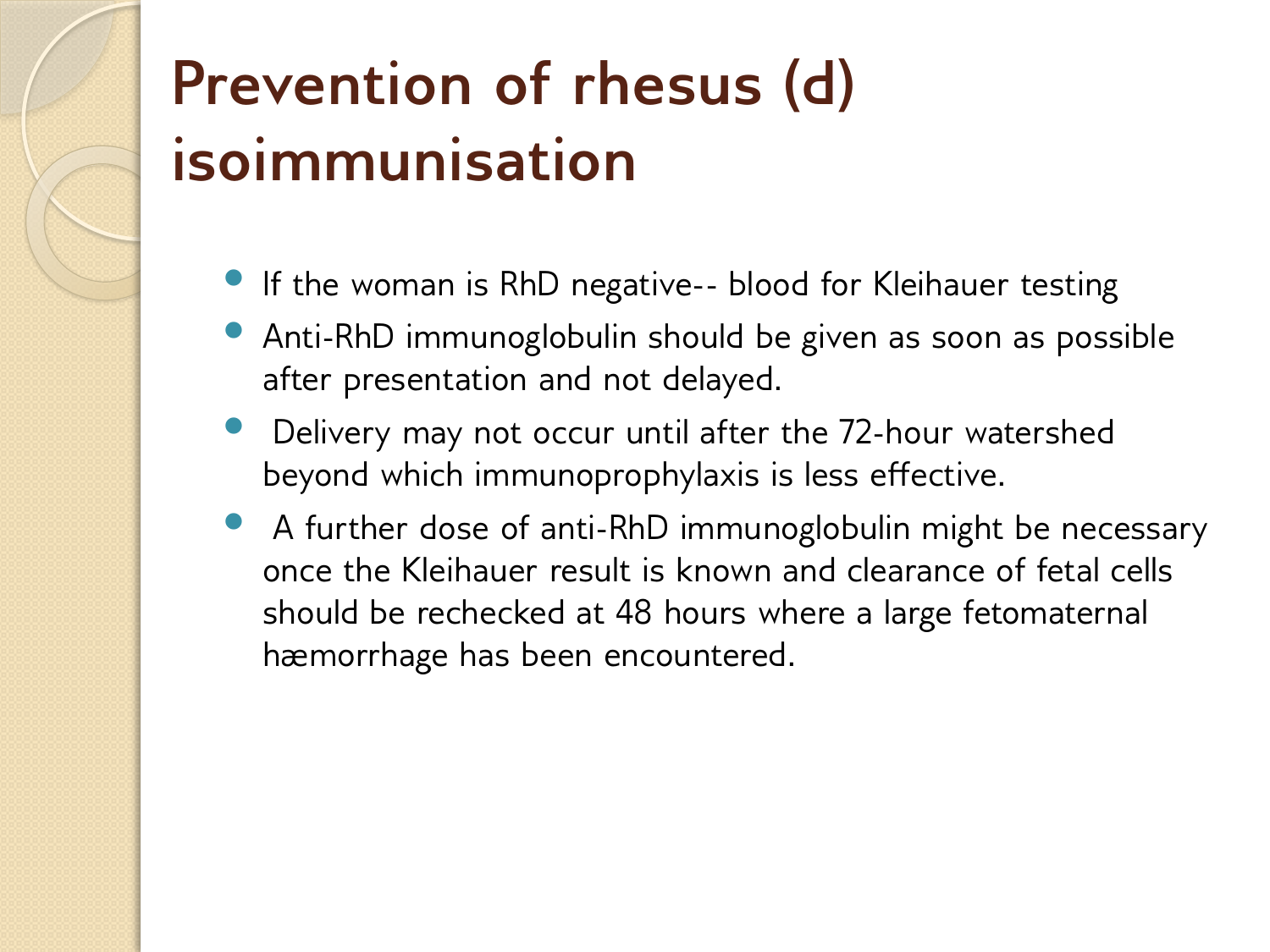

# Prevention of rhesus (d) isoimmunisation

If the woman is RhD negative-- blood for Kleihauer testing
Anti-RhD immunoglobulin should be given as soon as possible after presentation and not delayed.
 Delivery may not occur until after the 72-hour watershed beyond which immunoprophylaxis is less effective.
 A further dose of anti-RhD immunoglobulin might be necessary once the Kleihauer result is known and clearance of fetal cells should be rechecked at 48 hours where a large fetomaternal haemorrhage has been encountered.